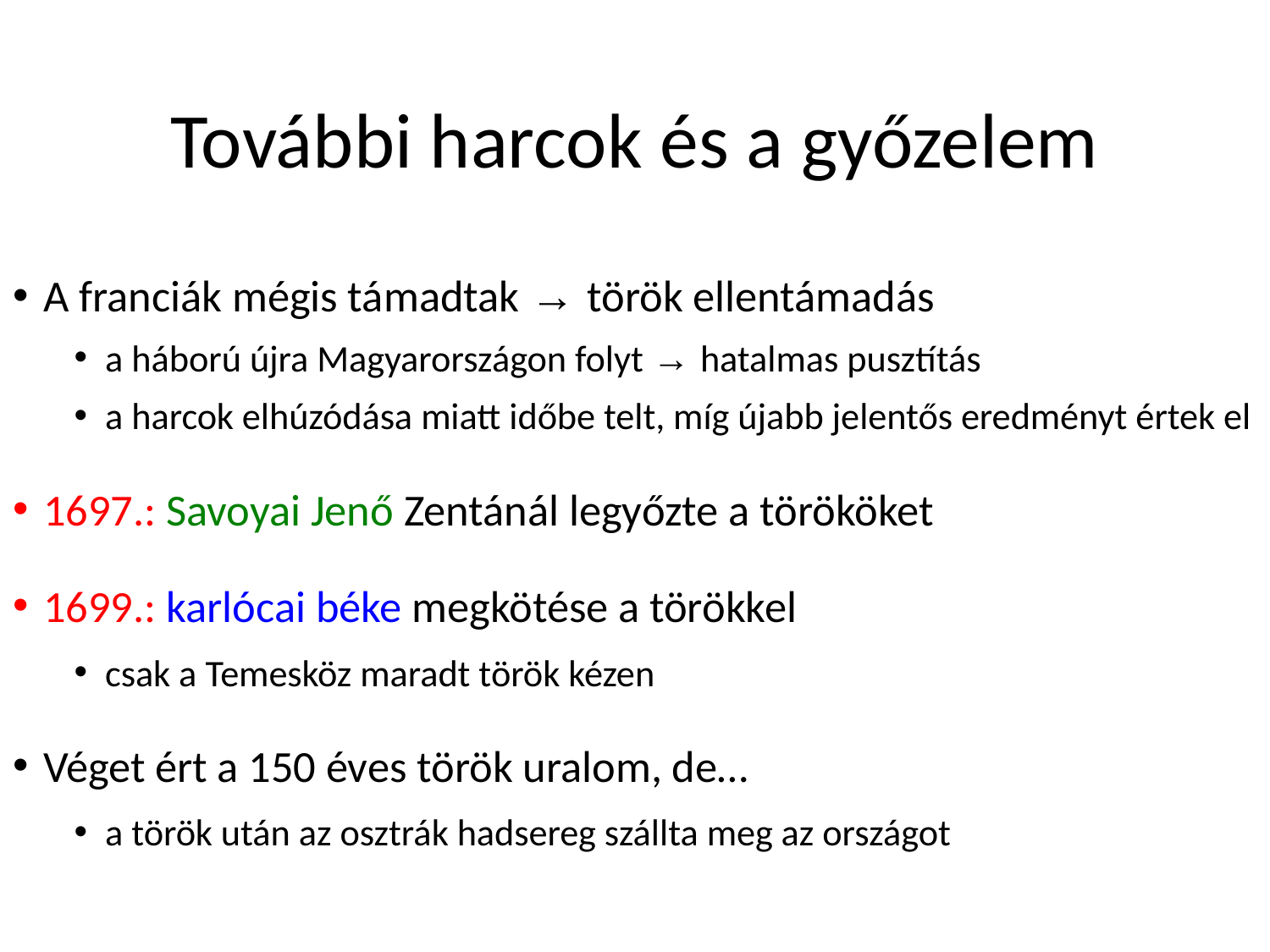

# További harcok és a győzelem
A franciák mégis támadtak → török ellentámadás
a háború újra Magyarországon folyt → hatalmas pusztítás
a harcok elhúzódása miatt időbe telt, míg újabb jelentős eredményt értek el
1697.: Savoyai Jenő Zentánál legyőzte a törököket
1699.: karlócai béke megkötése a törökkel
csak a Temesköz maradt török kézen
Véget ért a 150 éves török uralom, de…
a török után az osztrák hadsereg szállta meg az országot